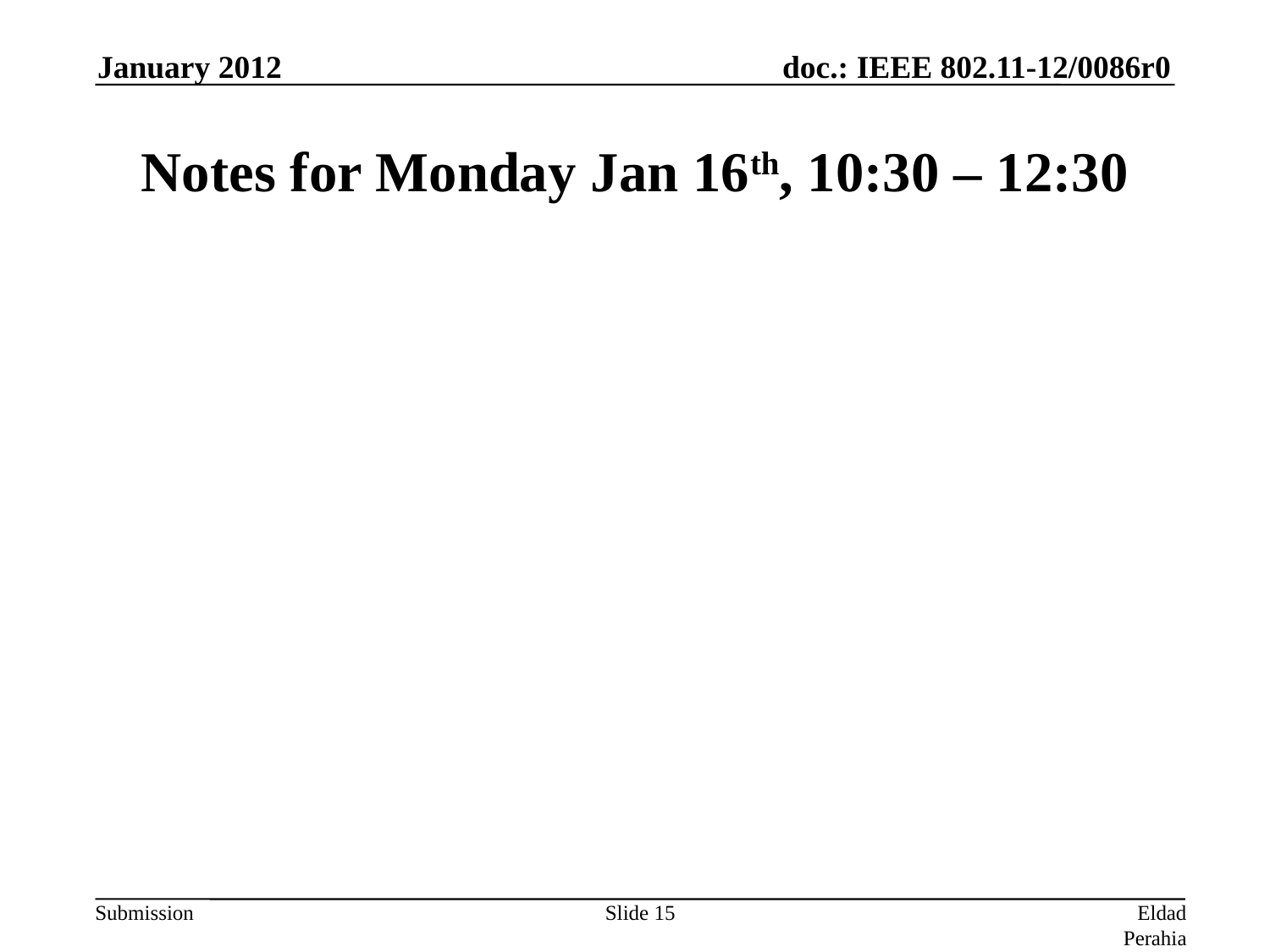

January 2012
# Notes for Monday Jan 16th, 10:30 – 12:30

Slide 15
Eldad Perahia, Intel Corporation